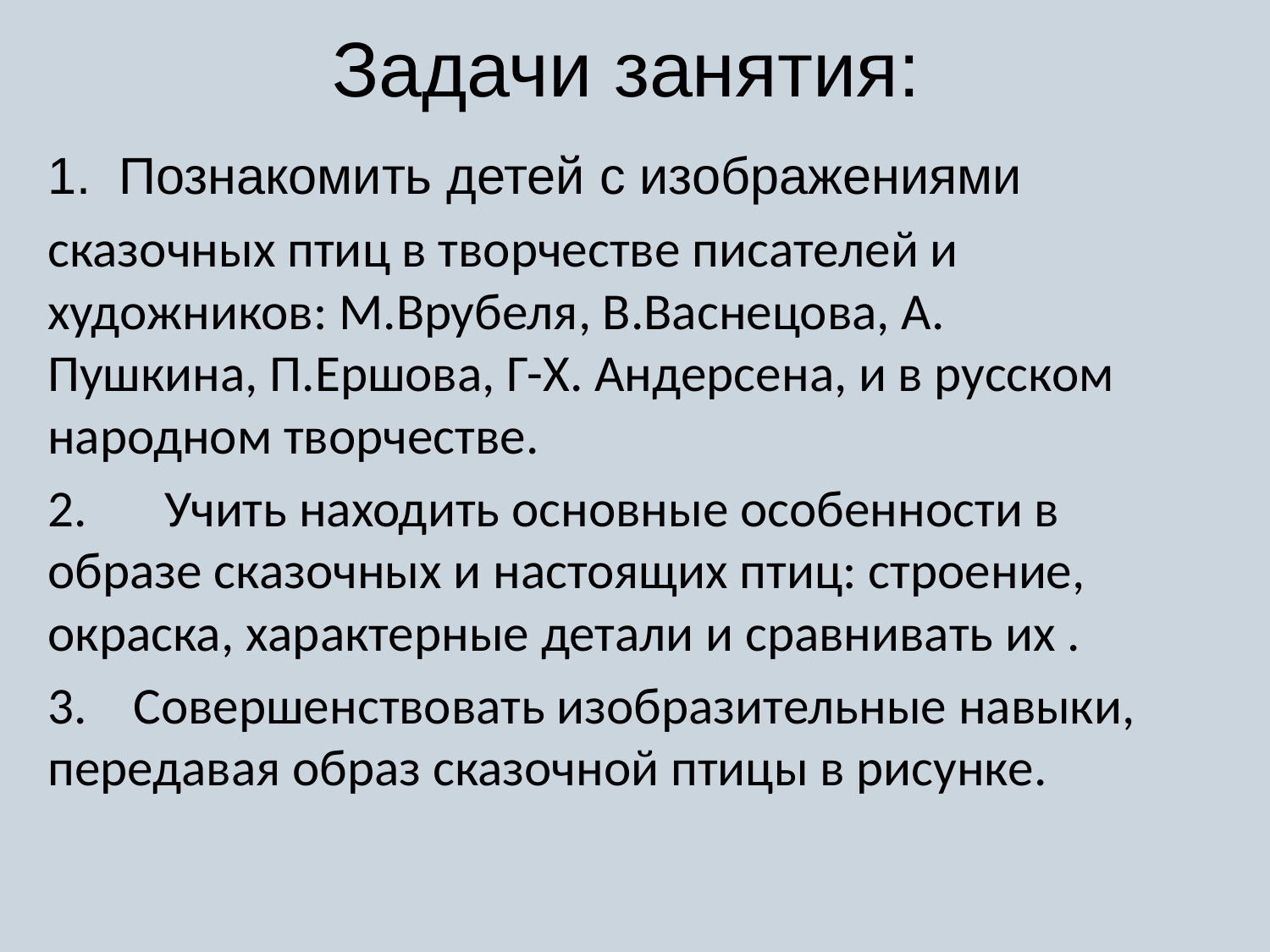

# Задачи занятия:
Познакомить детей с изображениями
сказочных птиц в творчестве писателей и художников: М.Врубеля, В.Васнецова, А. Пушкина, П.Ершова, Г-Х. Андерсена, и в русском народном творчестве.
2.	Учить находить основные особенности в образе сказочных и настоящих птиц: строение, окраска, характерные детали и сравнивать их .
3.    Совершенствовать изобразительные навыки, передавая образ сказочной птицы в рисунке.